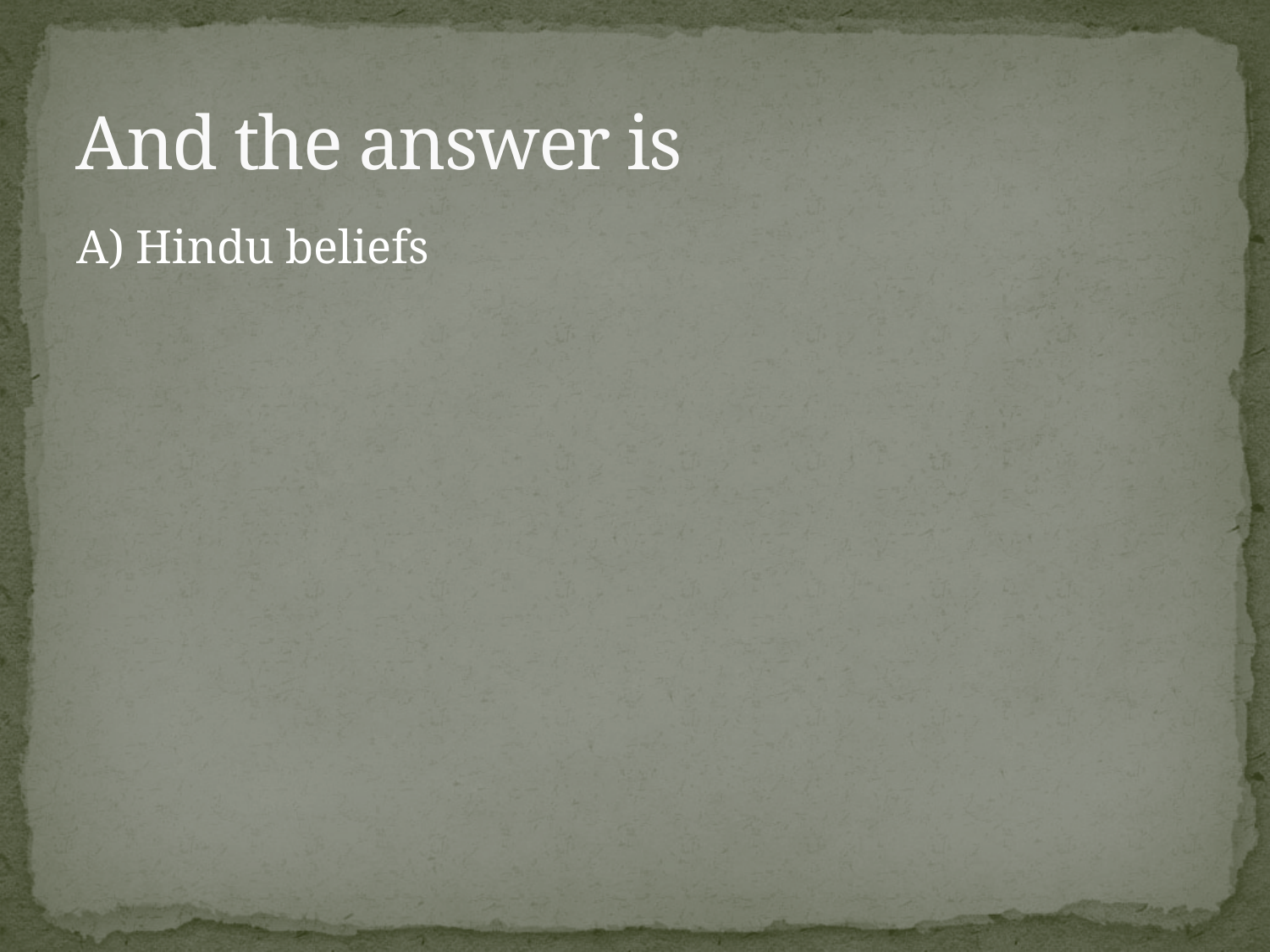

# And the answer is
A) Hindu beliefs